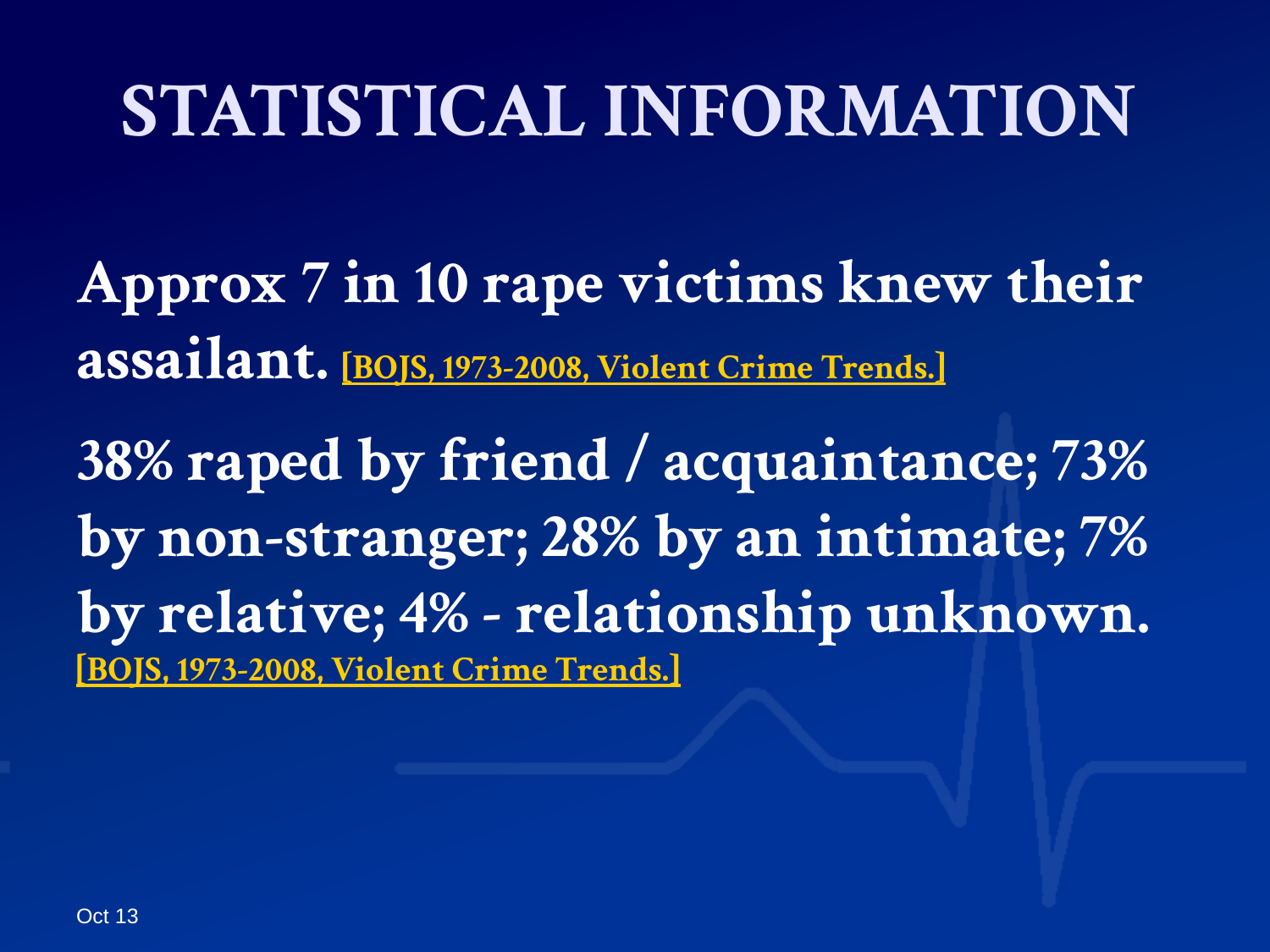

# STATISTICAL INFORMATION
Approx 7 in 10 rape victims knew their  assailant. [BOJS, 1973-2008, Violent Crime Trends.]
38% raped by friend / acquaintance; 73% by non-stranger; 28% by an intimate; 7% by relative; 4% - relationship unknown. [BOJS, 1973-2008, Violent Crime Trends.]

Oct 13